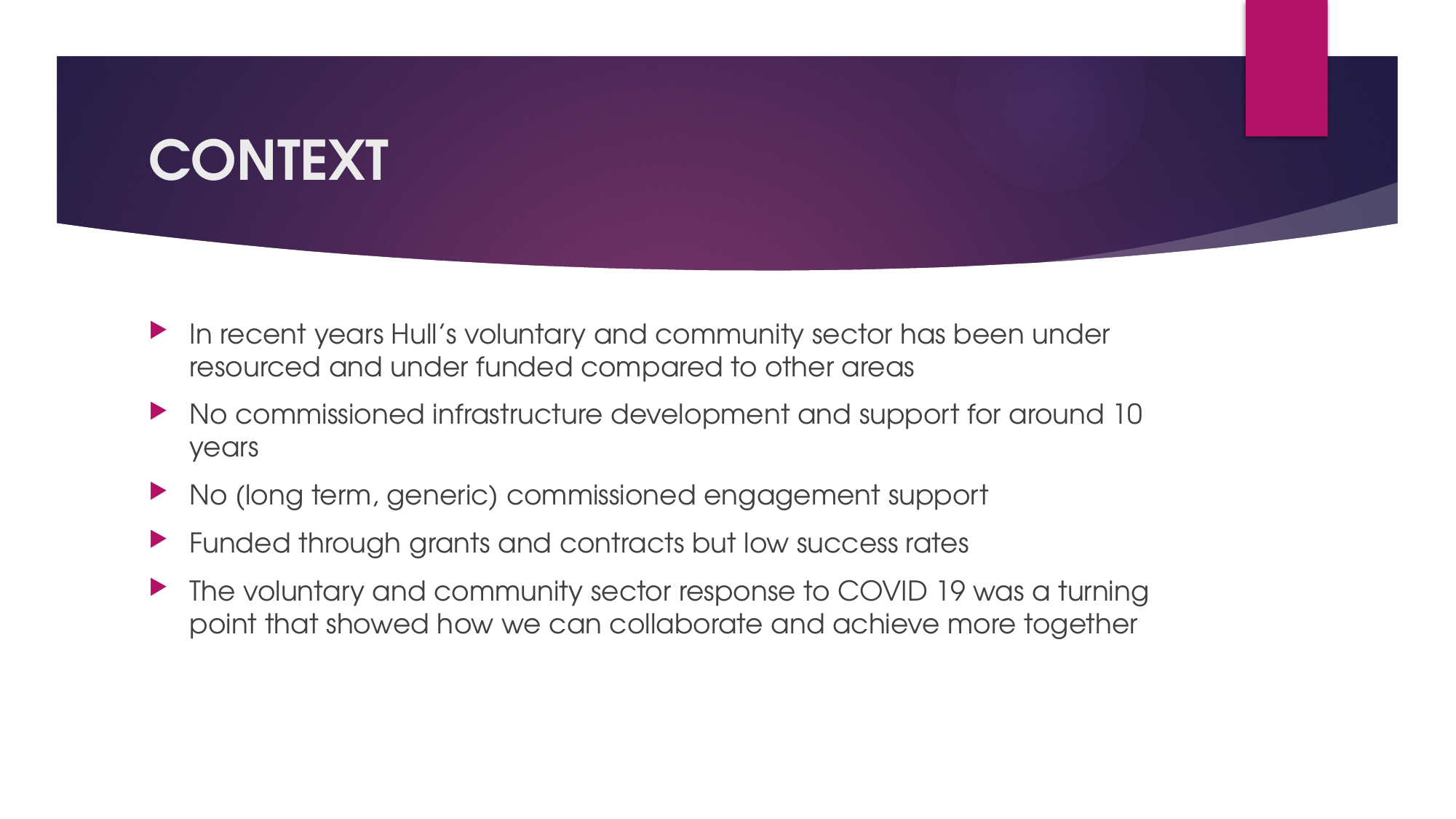

# CONTEXT
In recent years Hull’s voluntary and community sector has been under resourced and under funded compared to other areas
No commissioned infrastructure development and support for around 10 years
No (long term, generic) commissioned engagement support
Funded through grants and contracts but low success rates
The voluntary and community sector response to COVID 19 was a turning point that showed how we can collaborate and achieve more together